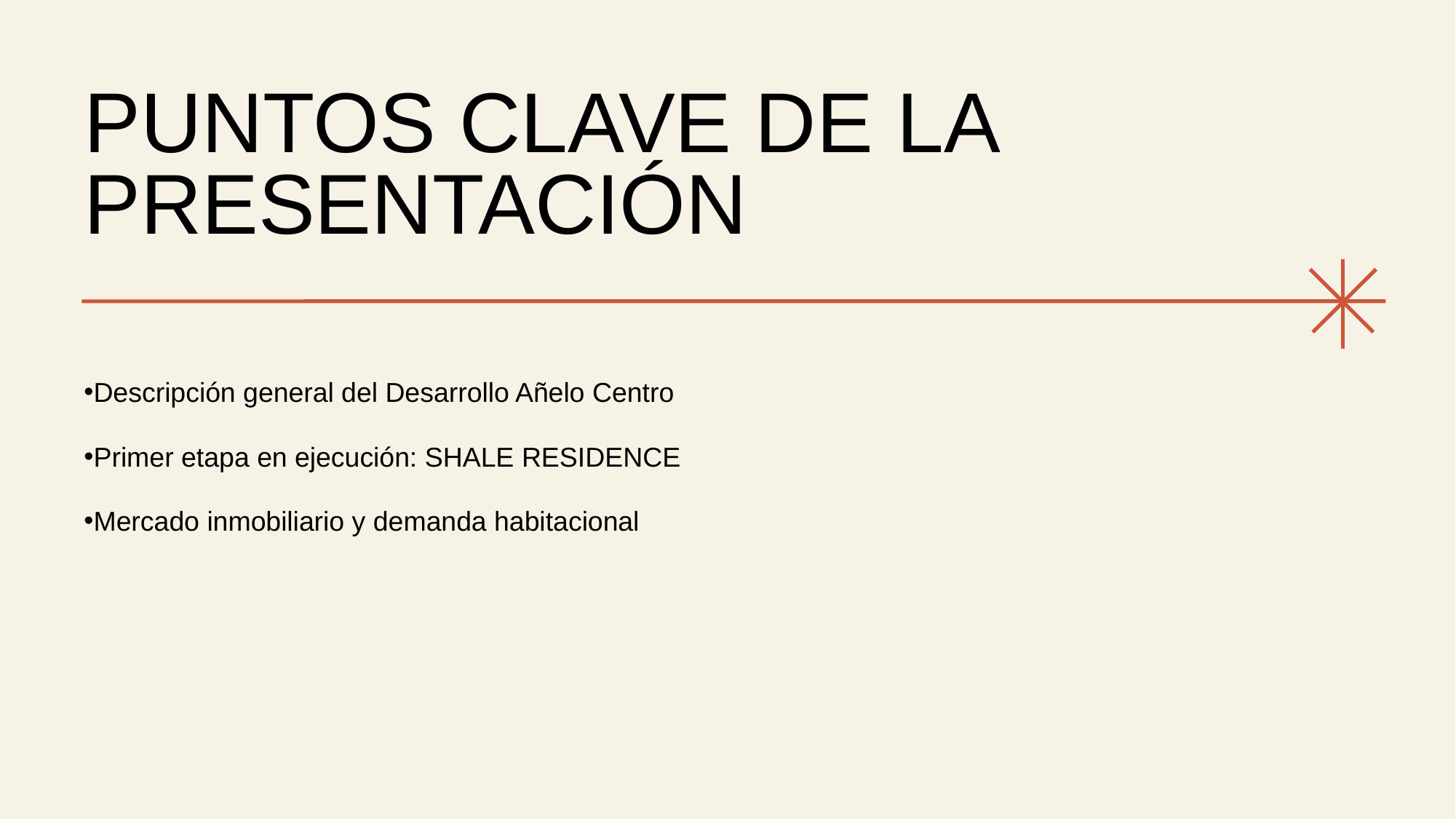

# Puntos Clave de la Presentación
Descripción general del Desarrollo Añelo Centro
Primer etapa en ejecución: SHALE RESIDENCE
Mercado inmobiliario y demanda habitacional